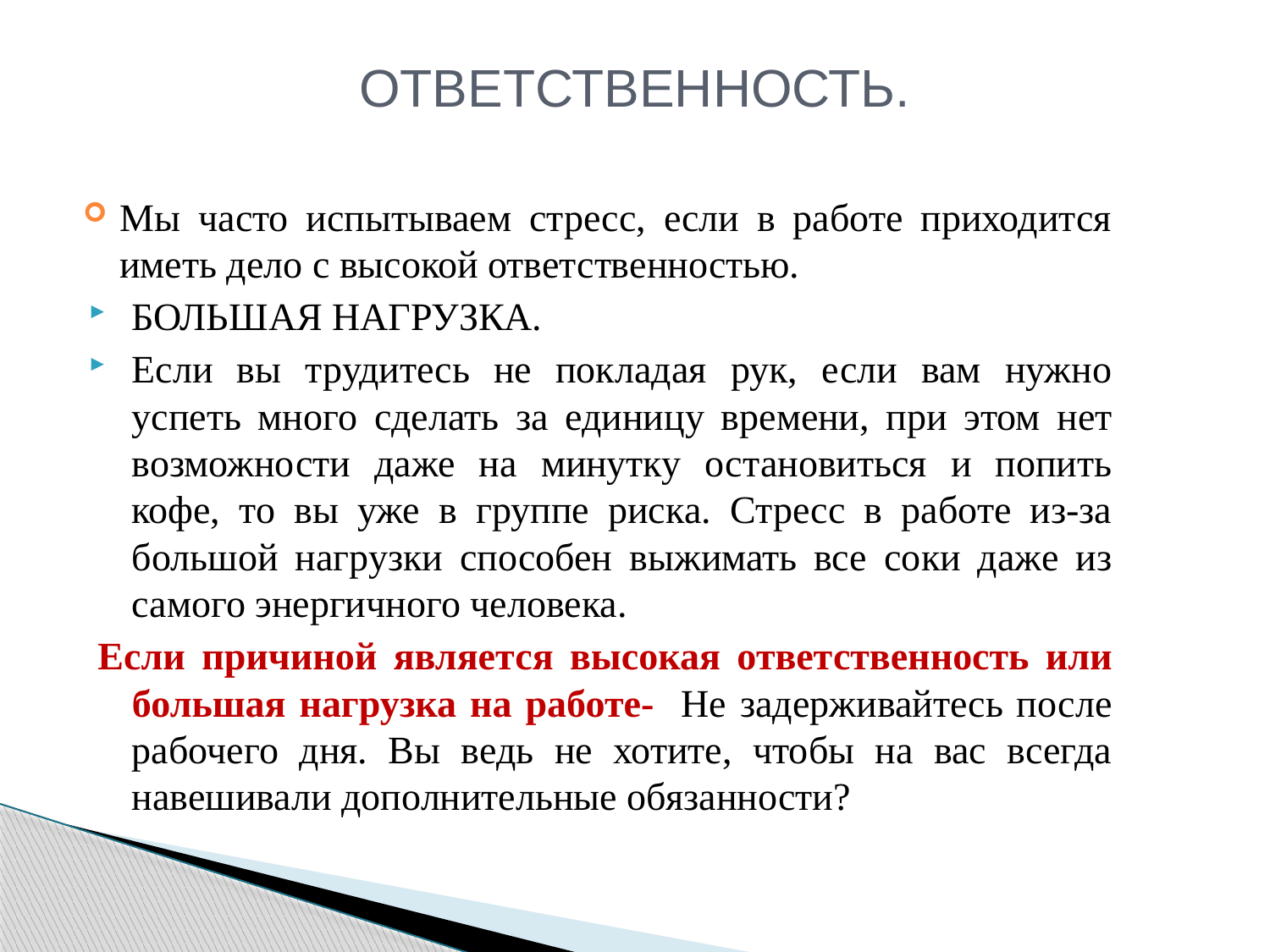

# Ответственность.
Мы часто испытываем стресс, если в работе приходится иметь дело с высокой ответственностью.
Большая нагрузка.
Если вы трудитесь не покладая рук, если вам нужно успеть много сделать за единицу времени, при этом нет возможности даже на минутку остановиться и попить кофе, то вы уже в группе риска. Стресс в работе из-за большой нагрузки способен выжимать все соки даже из самого энергичного человека.
Если причиной является высокая ответственность или большая нагрузка на работе-  Не задерживайтесь после рабочего дня. Вы ведь не хотите, чтобы на вас всегда навешивали дополнительные обязанности?